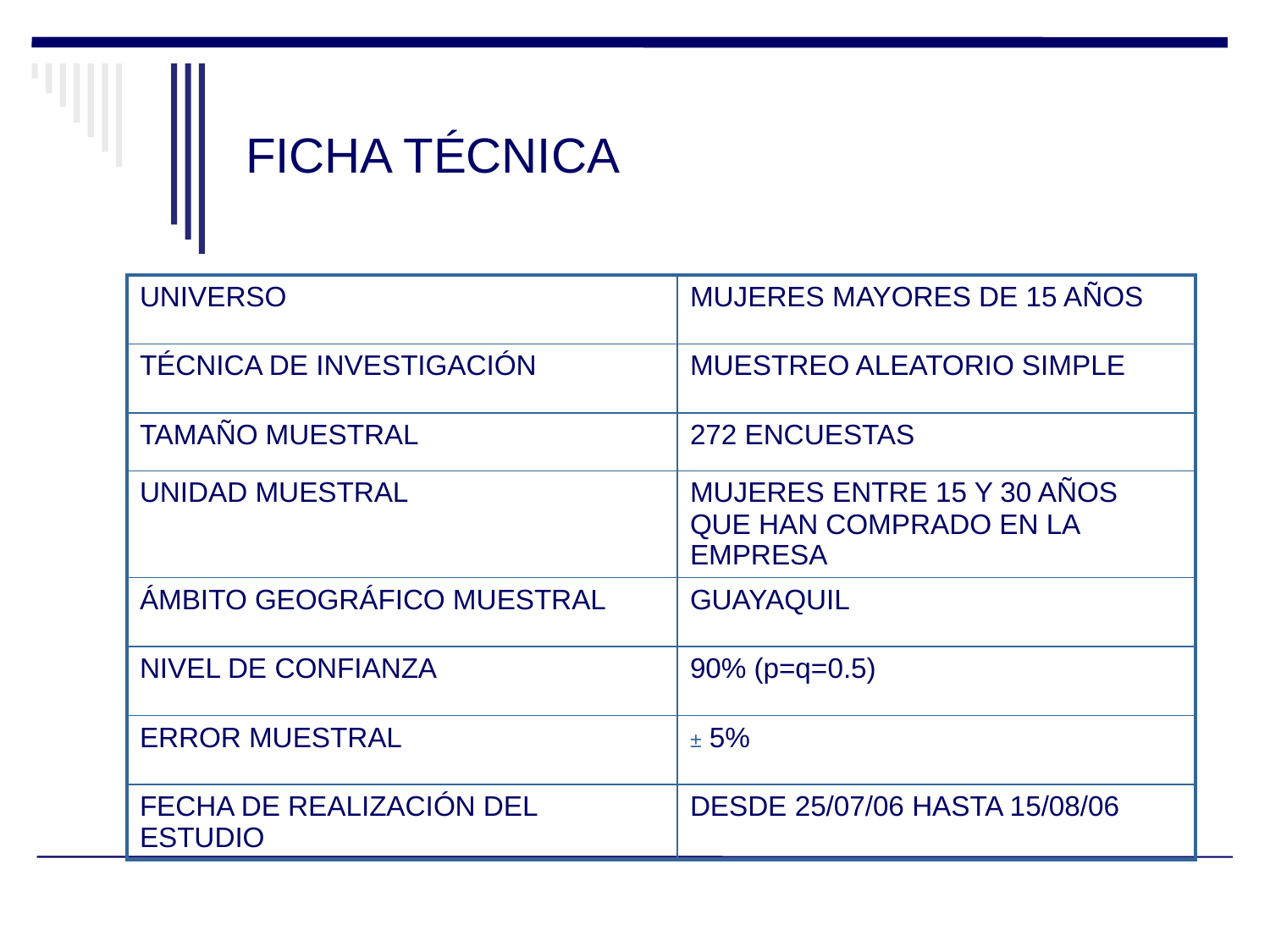

# FICHA TÉCNICA
| UNIVERSO | MUJERES MAYORES DE 15 AÑOS |
| --- | --- |
| TÉCNICA DE INVESTIGACIÓN | MUESTREO ALEATORIO SIMPLE |
| TAMAÑO MUESTRAL | 272 ENCUESTAS |
| UNIDAD MUESTRAL | MUJERES ENTRE 15 Y 30 AÑOS QUE HAN COMPRADO EN LA EMPRESA |
| ÁMBITO GEOGRÁFICO MUESTRAL | GUAYAQUIL |
| NIVEL DE CONFIANZA | 90% (p=q=0.5) |
| ERROR MUESTRAL | ± 5% |
| FECHA DE REALIZACIÓN DEL ESTUDIO | DESDE 25/07/06 HASTA 15/08/06 |